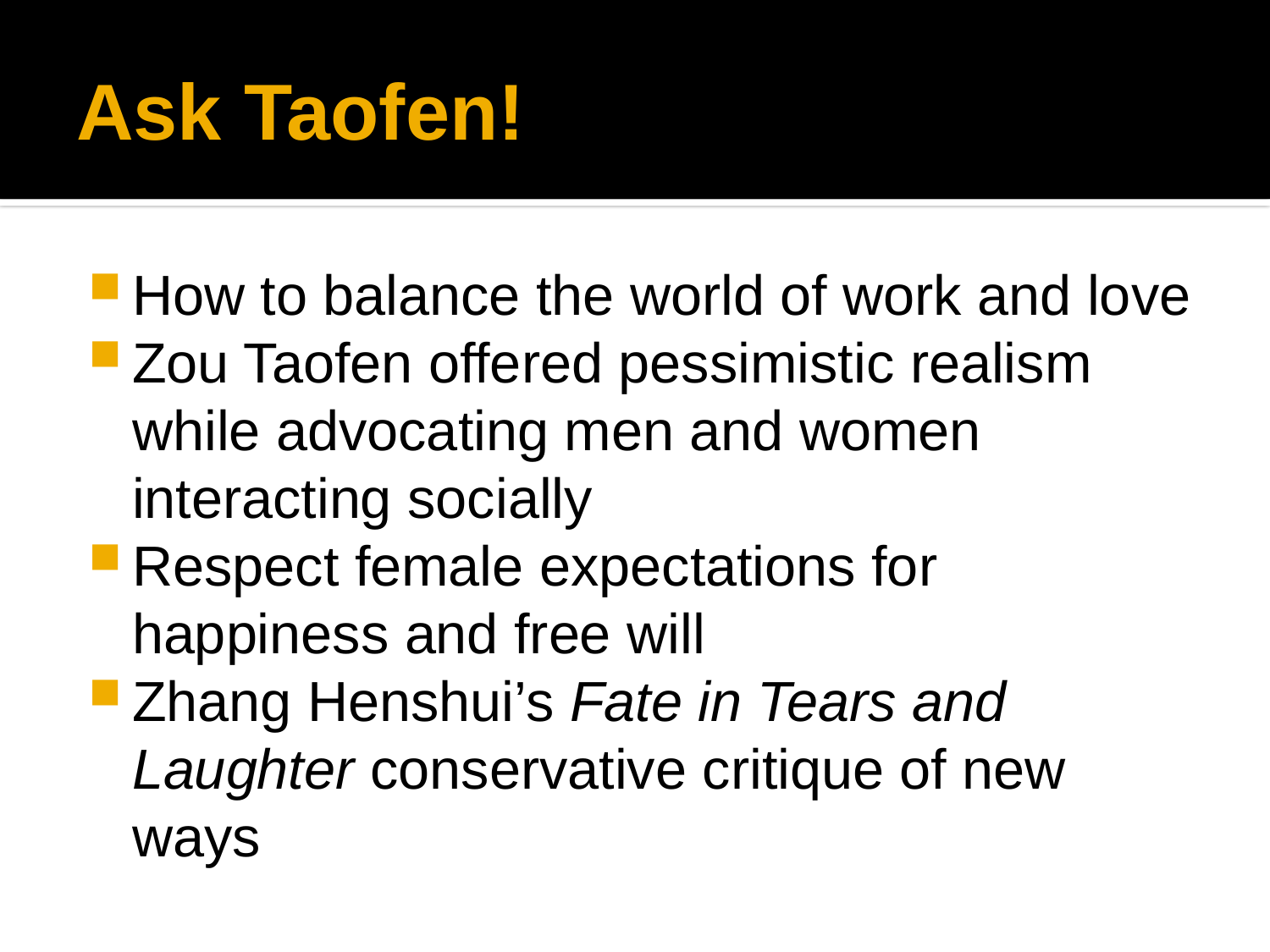

# Ask Taofen!
How to balance the world of work and love
Zou Taofen offered pessimistic realism while advocating men and women interacting socially
Respect female expectations for happiness and free will
Zhang Henshui’s Fate in Tears and Laughter conservative critique of new ways